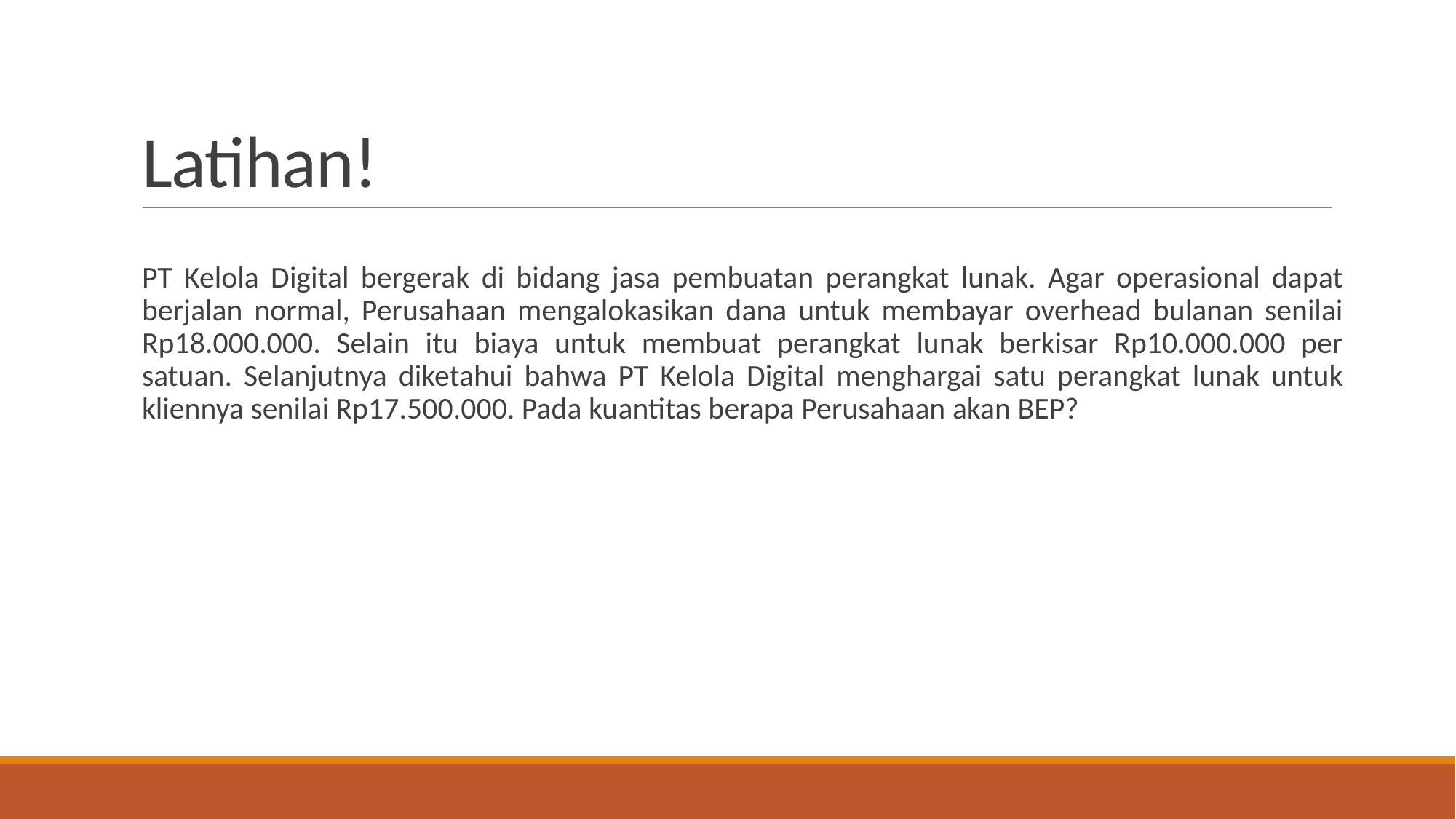

# Latihan!
PT Kelola Digital bergerak di bidang jasa pembuatan perangkat lunak. Agar operasional dapat berjalan normal, Perusahaan mengalokasikan dana untuk membayar overhead bulanan senilai Rp18.000.000. Selain itu biaya untuk membuat perangkat lunak berkisar Rp10.000.000 per satuan. Selanjutnya diketahui bahwa PT Kelola Digital menghargai satu perangkat lunak untuk kliennya senilai Rp17.500.000. Pada kuantitas berapa Perusahaan akan BEP?